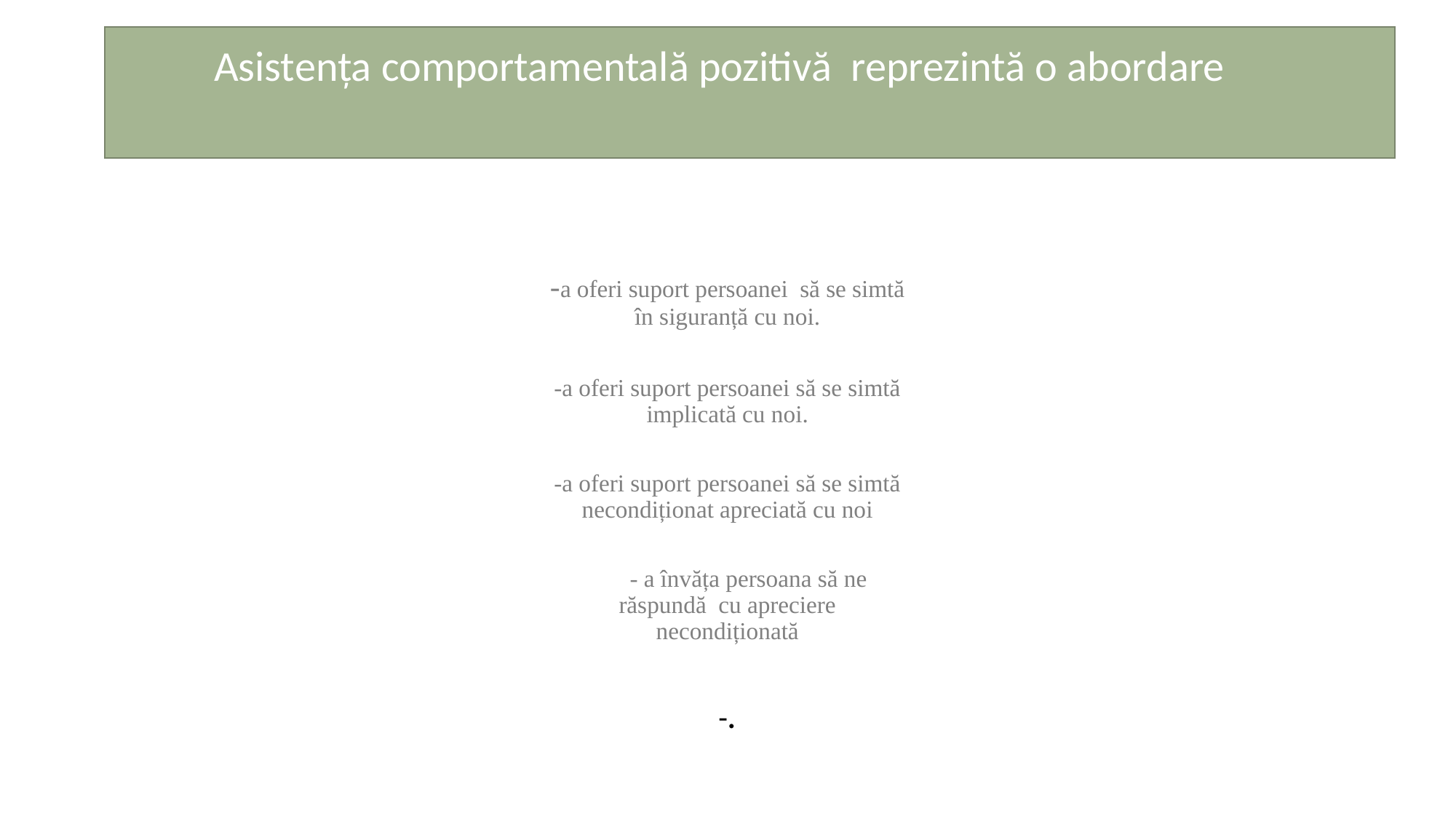

Asistența comportamentală pozitivă  reprezintă o abordare
                non-violentă  care se axează pe 4 scopuri primordiale

-a oferi suport persoanei  să se simtă în siguranță cu noi.

-a oferi suport persoanei să se simtă implicată cu noi.

-a oferi suport persoanei să se simtă necondiționat apreciată cu noi

       - a învăța persoana să ne răspundă  cu apreciere necondiționată

-.